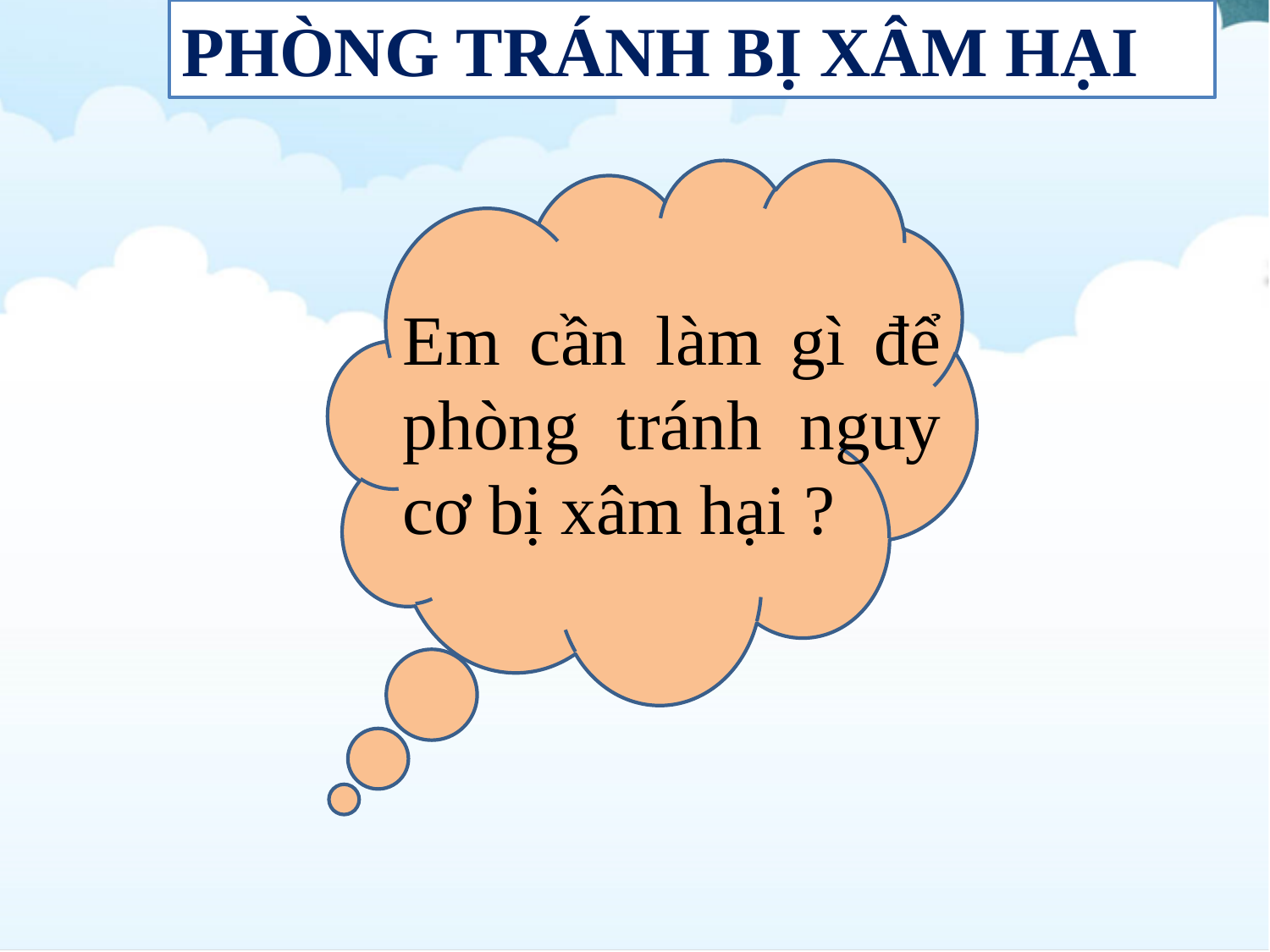

PHÒNG TRÁNH BỊ XÂM HẠI

Em cần làm gì để phòng tránh nguy cơ bị xâm hại ?